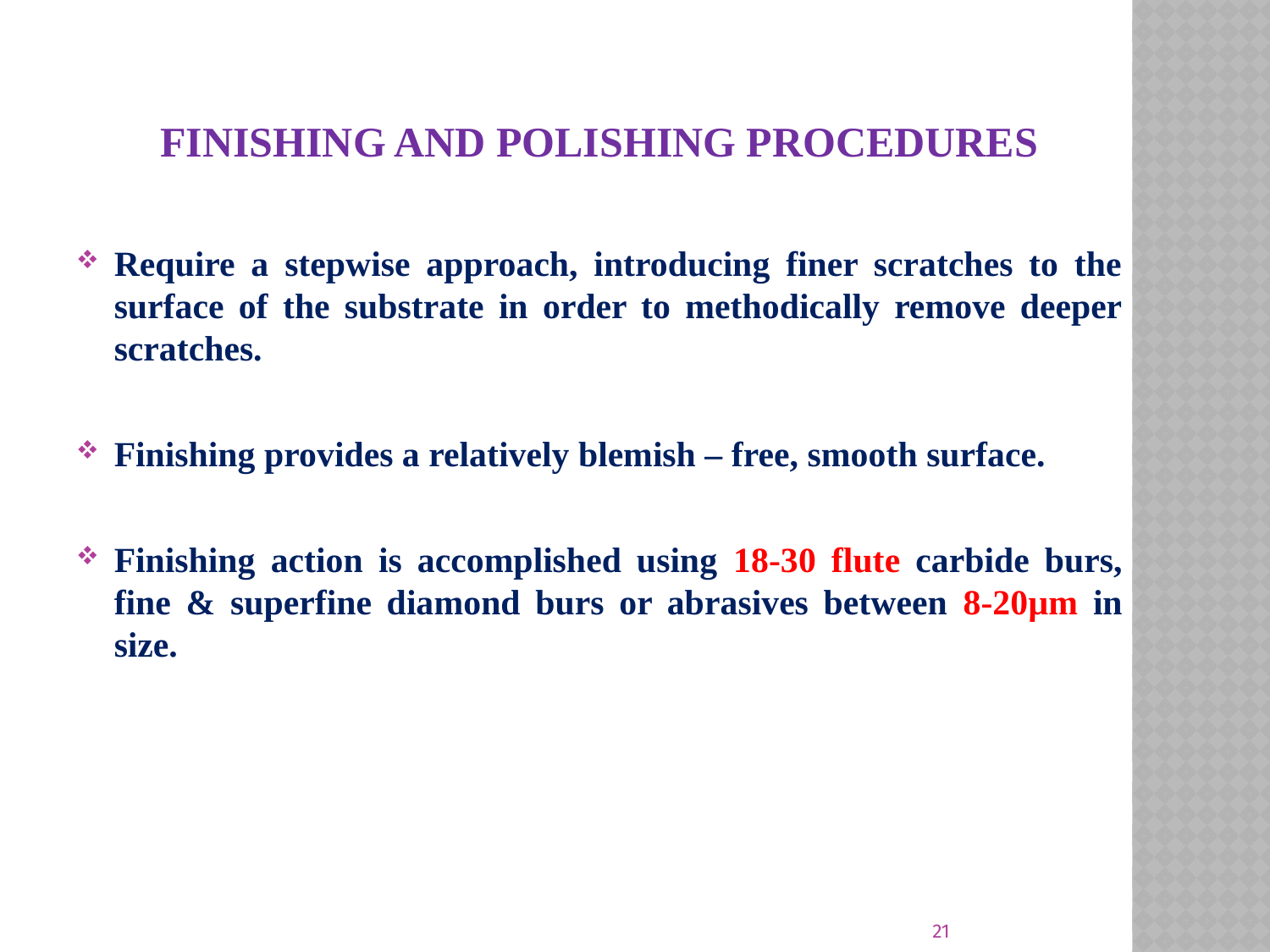

FINISHING AND POLISHING PROCEDURES

Require a stepwise approach, introducing finer scratches to the surface of the substrate in order to methodically remove deeper scratches.

Finishing provides a relatively blemish – free, smooth surface.

Finishing action is accomplished using 18-30 flute carbide burs, fine & superfine diamond burs or abrasives between 8-20µm in size.

#
21